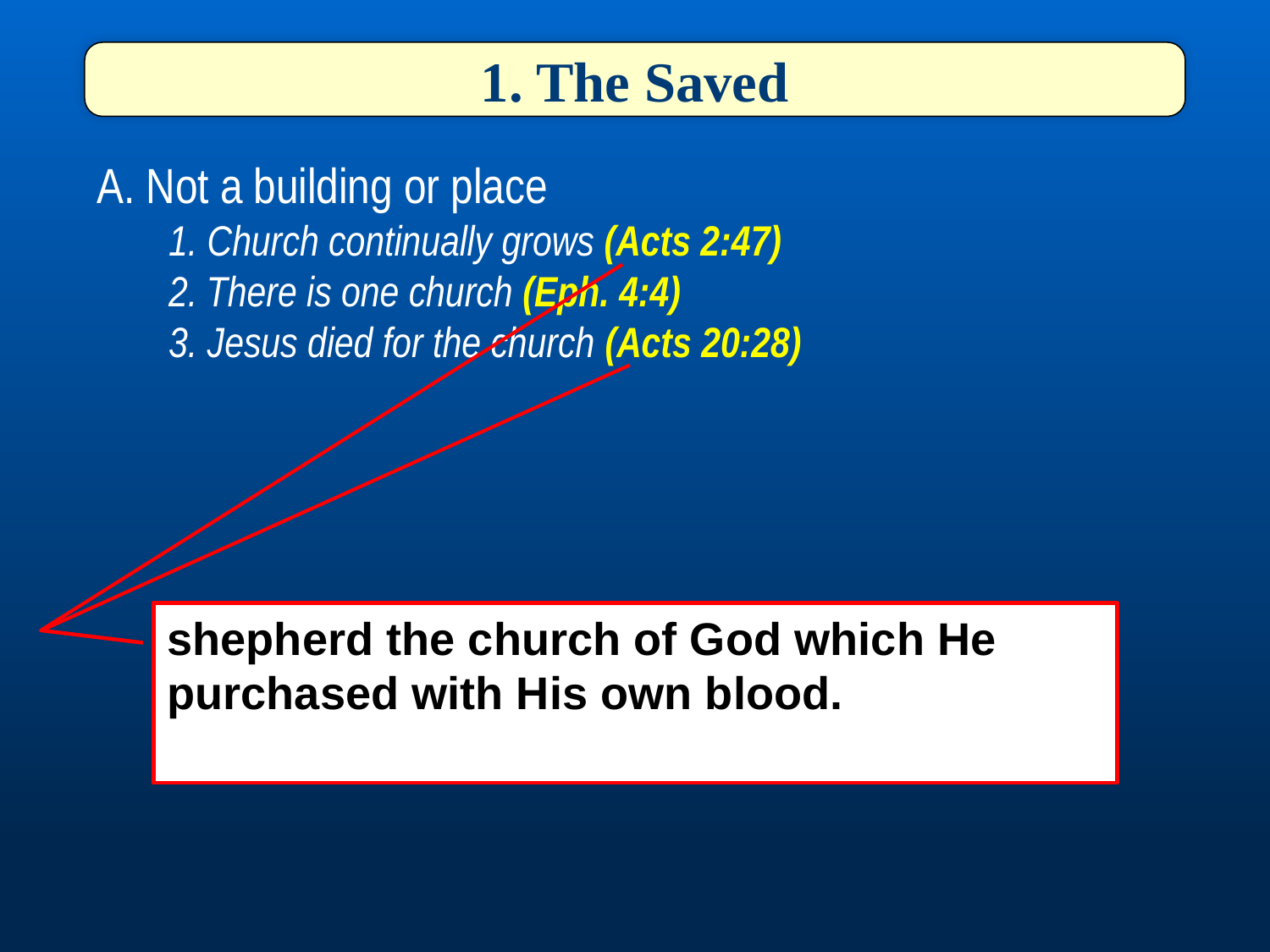

1. The Saved
A. Not a building or place
	1. Church continually grows (Acts 2:47)
	2. There is one church (Eph. 4:4)
	3. Jesus died for the church (Acts 20:28)
And the Lord added to the church daily those who were being saved.
shepherd the church of God which He purchased with His own blood.